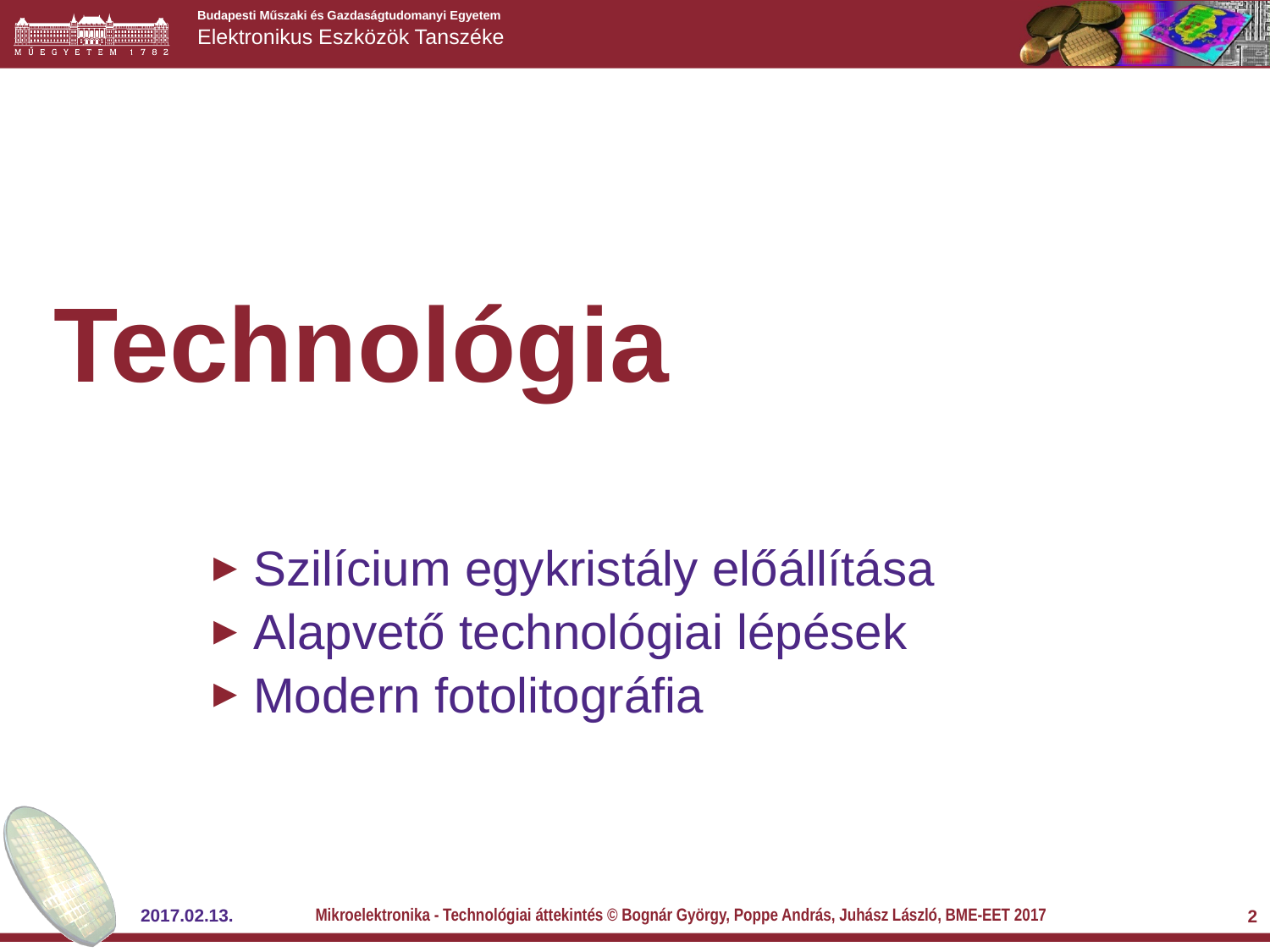

# Technológia
Szilícium egykristály előállítása
Alapvető technológiai lépések
Modern fotolitográfia

Mikroelektronika - Technológiai áttekintés © Bognár György, Poppe András, Juhász László, BME-EET 2017
2017.02.13.
2